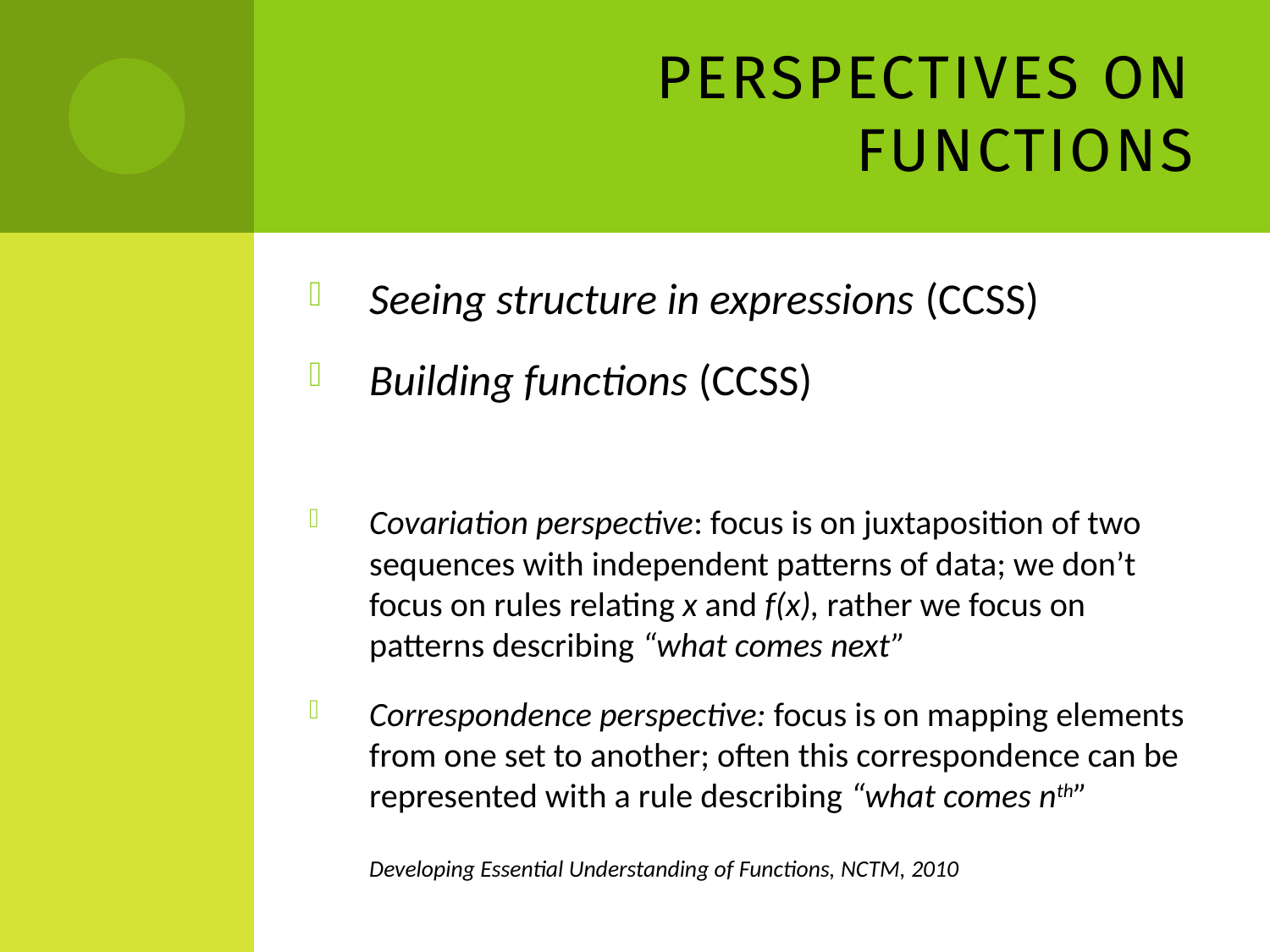

# Perspectives on Functions
Seeing structure in expressions (CCSS)
Building functions (CCSS)

Covariation perspective: focus is on juxtaposition of two sequences with independent patterns of data; we don’t focus on rules relating x and f(x), rather we focus on patterns describing “what comes next”
Correspondence perspective: focus is on mapping elements from one set to another; often this correspondence can be represented with a rule describing “what comes nth”
		Developing Essential Understanding of Functions, NCTM, 2010